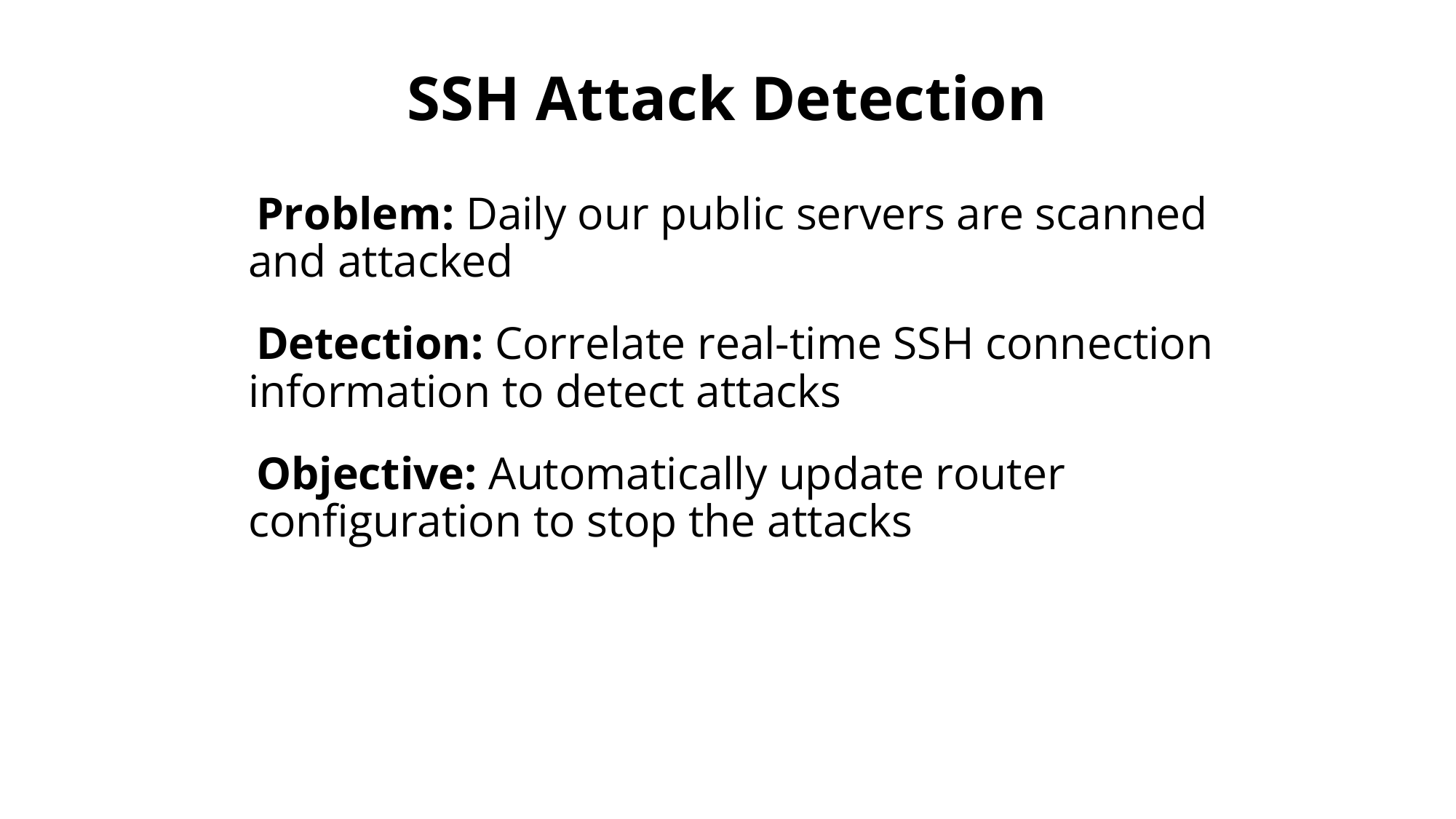

# SSH Attack Detection
Problem: Daily our public servers are scanned and attacked
Detection: Correlate real-time SSH connection information to detect attacks
Objective: Automatically update router configuration to stop the attacks